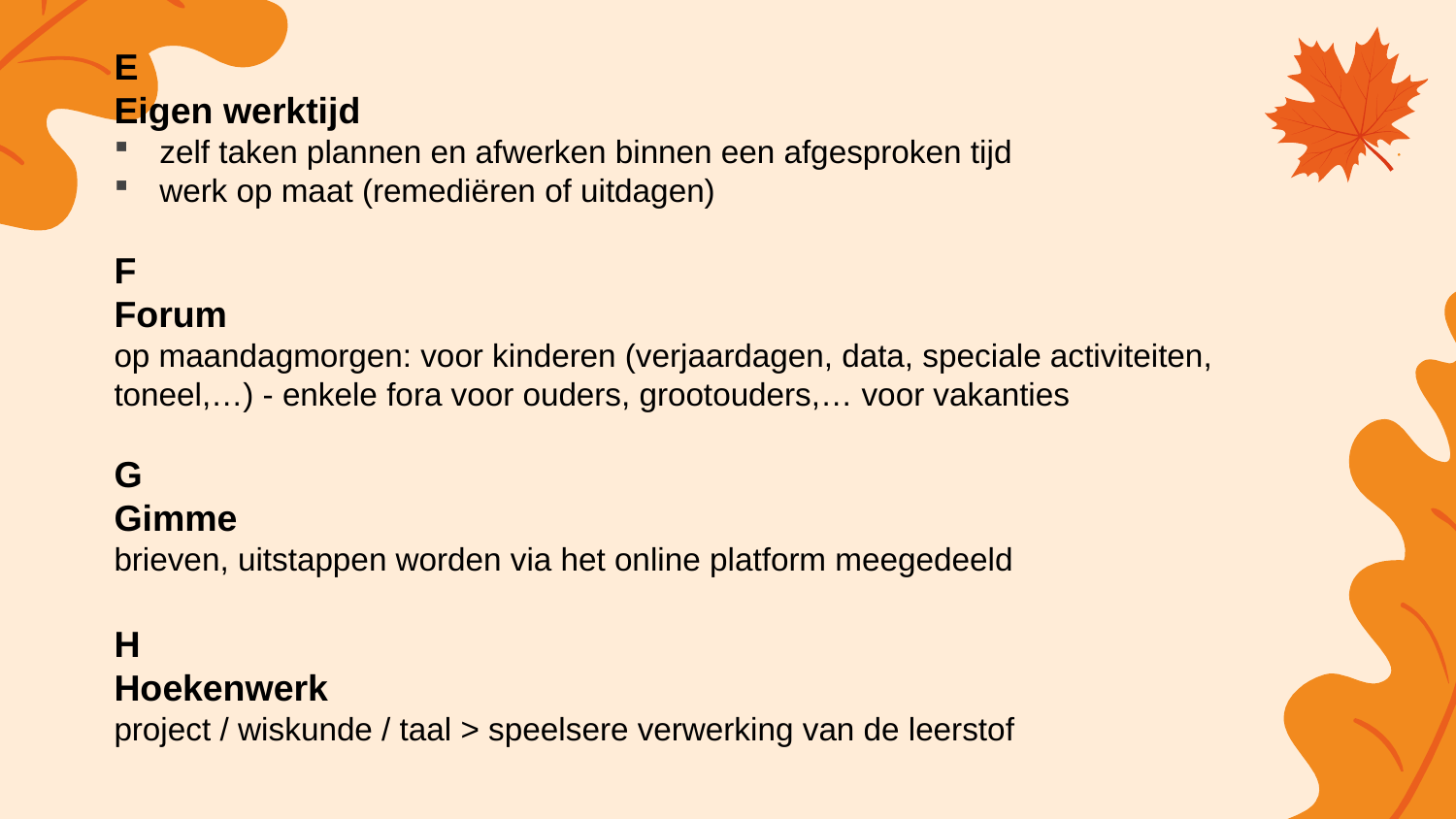

E
Eigen werktijd
zelf taken plannen en afwerken binnen een afgesproken tijd
werk op maat (remediëren of uitdagen)

F
Forum
op maandagmorgen: voor kinderen (verjaardagen, data, speciale activiteiten, toneel,…) - enkele fora voor ouders, grootouders,… voor vakanties

G
Gimme
brieven, uitstappen worden via het online platform meegedeeld

H
Hoekenwerk
project / wiskunde / taal > speelsere verwerking van de leerstof